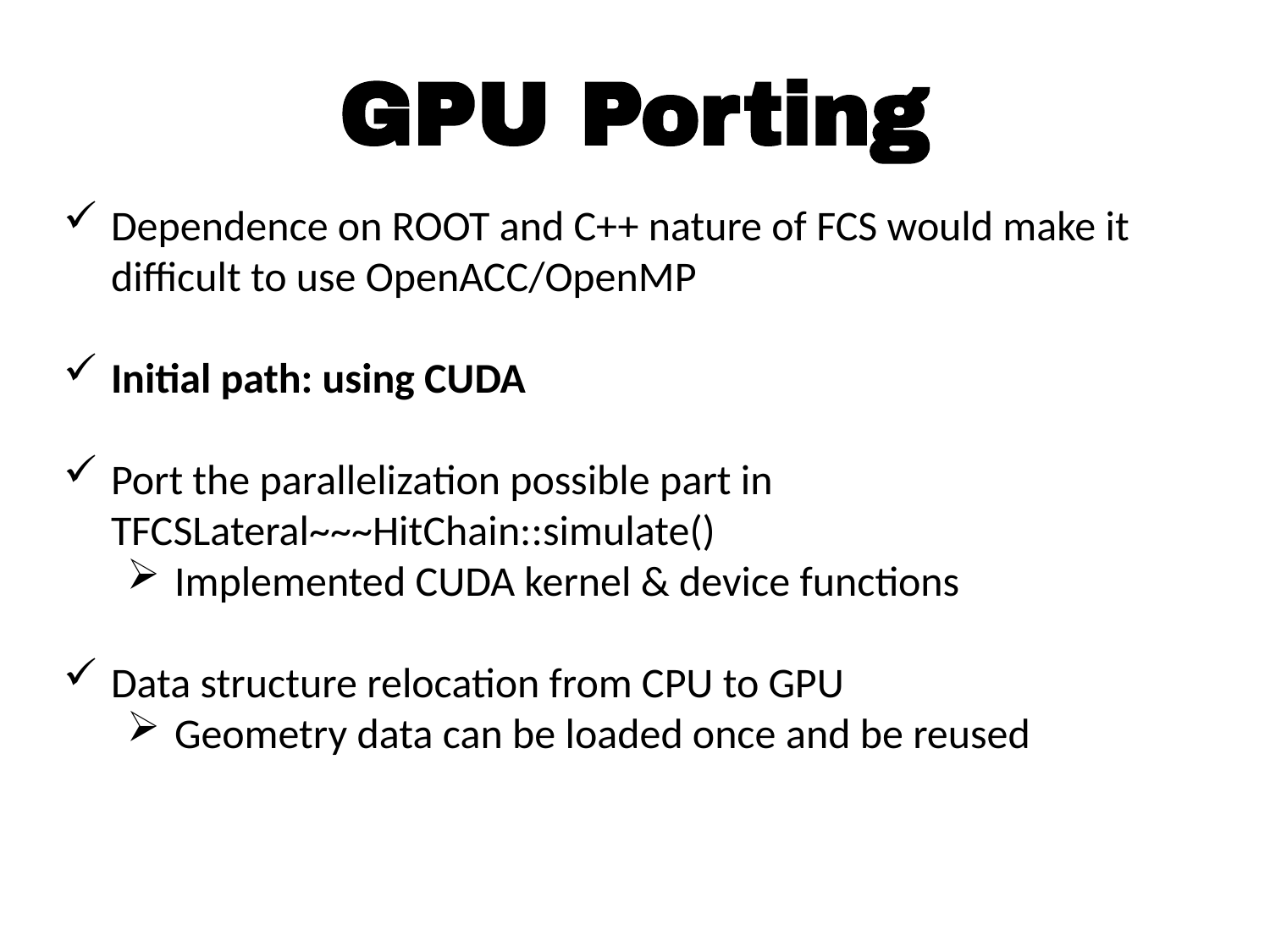

# GPU Porting
Dependence on ROOT and C++ nature of FCS would make it difficult to use OpenACC/OpenMP

Initial path: using CUDA

Port the parallelization possible part in TFCSLateral~~~HitChain::simulate()
Implemented CUDA kernel & device functions

Data structure relocation from CPU to GPU
Geometry data can be loaded once and be reused